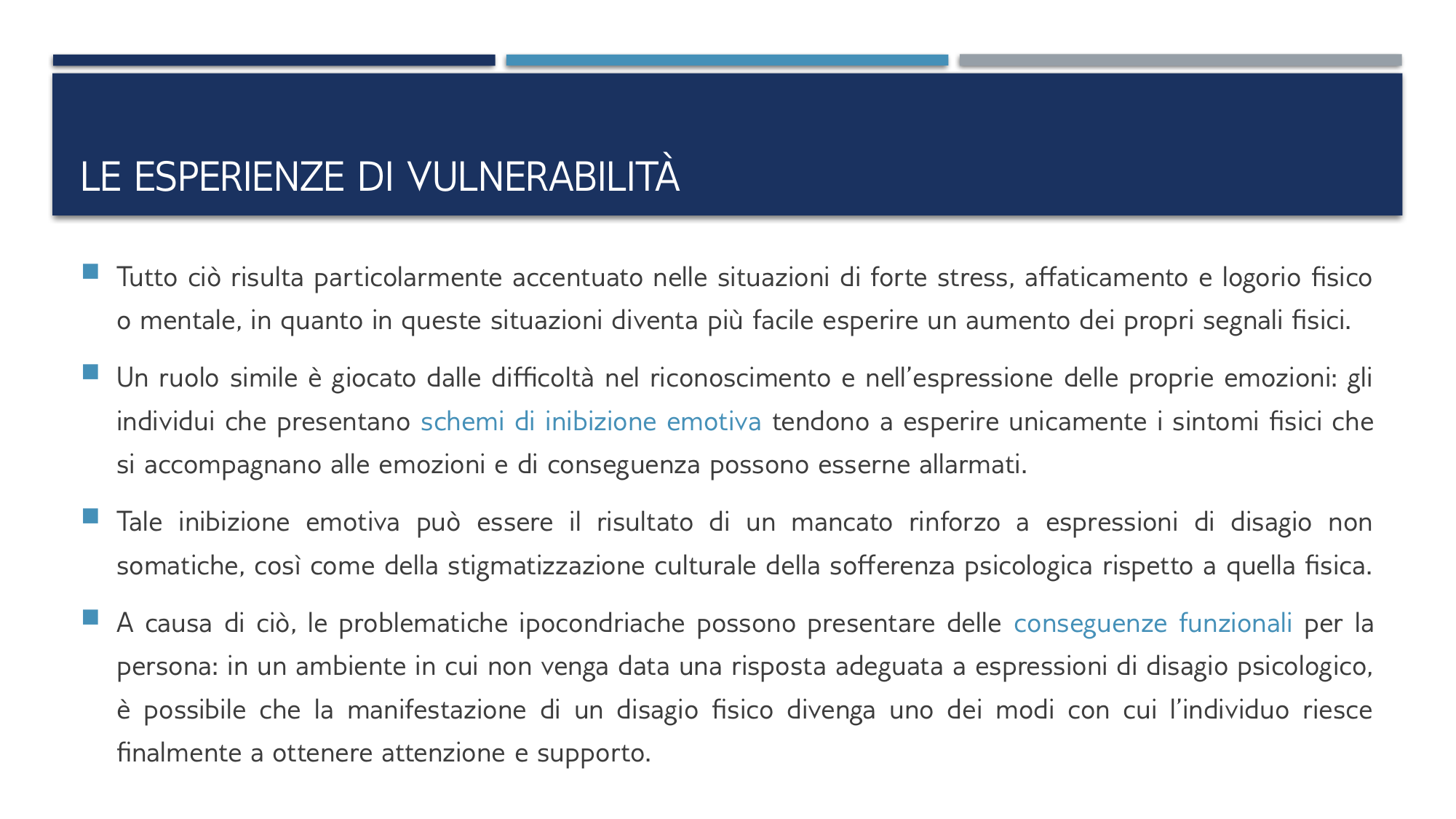

# Le esperienze di vulnerabilità
Tutto ciò risulta particolarmente accentuato nelle situazioni di forte stress, affaticamento e logorio fisico o mentale, in quanto in queste situazioni diventa più facile esperire un aumento dei propri segnali fisici.
Un ruolo simile è giocato dalle difficoltà nel riconoscimento e nell’espressione delle proprie emozioni: gli individui che presentano schemi di inibizione emotiva tendono a esperire unicamente i sintomi fisici che si accompagnano alle emozioni e di conseguenza possono esserne allarmati.
Tale inibizione emotiva può essere il risultato di un mancato rinforzo a espressioni di disagio non somatiche, così come della stigmatizzazione culturale della sofferenza psicologica rispetto a quella fisica.
A causa di ciò, le problematiche ipocondriache possono presentare delle conseguenze funzionali per la persona: in un ambiente in cui non venga data una risposta adeguata a espressioni di disagio psicologico, è possibile che la manifestazione di un disagio fisico divenga uno dei modi con cui l’individuo riesce finalmente a ottenere attenzione e supporto.